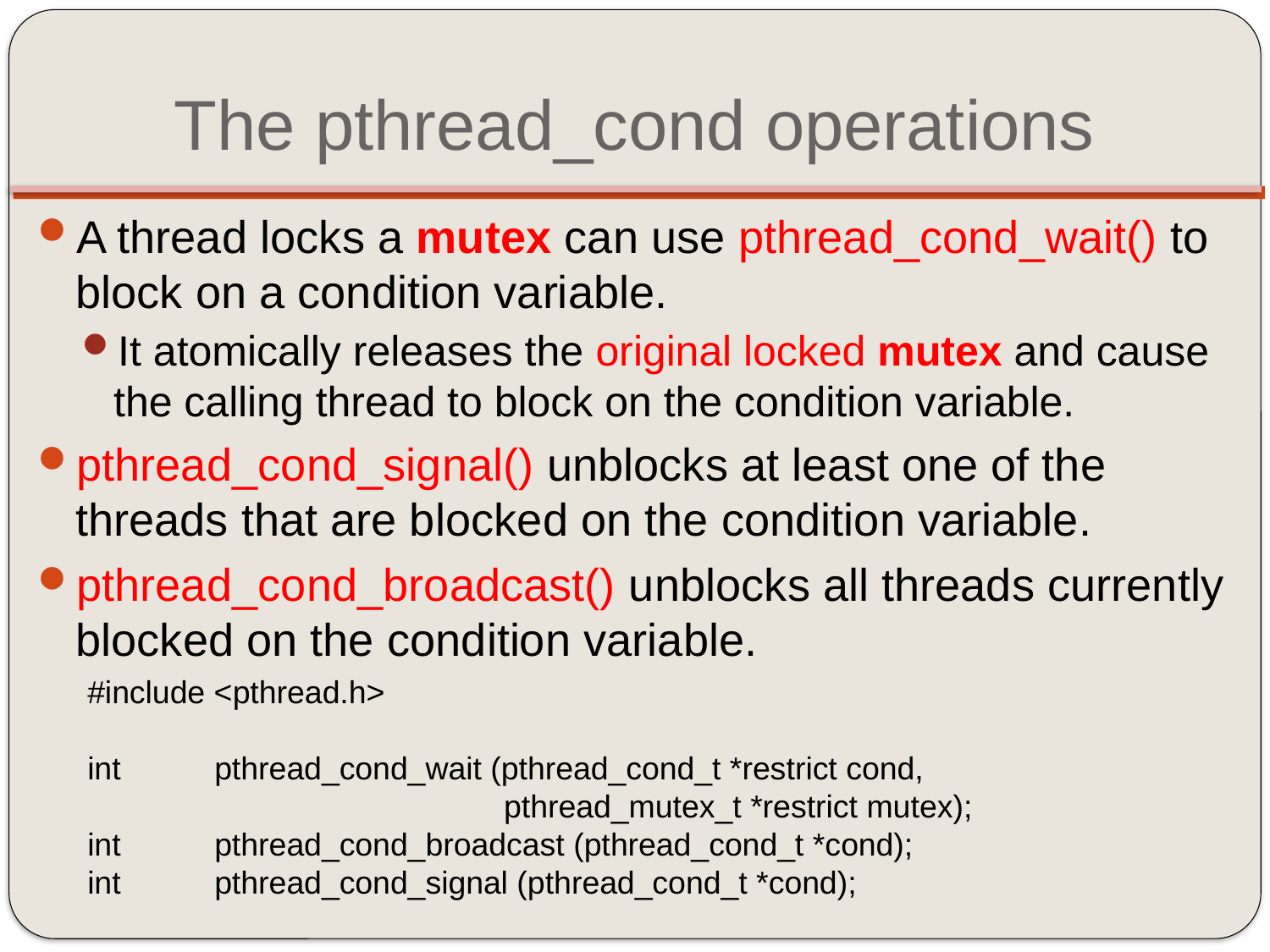

# The pthread_cond operations
A thread locks a mutex can use pthread_cond_wait() to block on a condition variable.
It atomically releases the original locked mutex and cause the calling thread to block on the condition variable.
pthread_cond_signal() unblocks at least one of the threads that are blocked on the condition variable.
pthread_cond_broadcast() unblocks all threads currently blocked on the condition variable.
#include <pthread.h>

int	pthread_cond_wait (pthread_cond_t *restrict cond,
              			    pthread_mutex_t *restrict mutex);
int 	pthread_cond_broadcast (pthread_cond_t *cond);
int 	pthread_cond_signal (pthread_cond_t *cond);